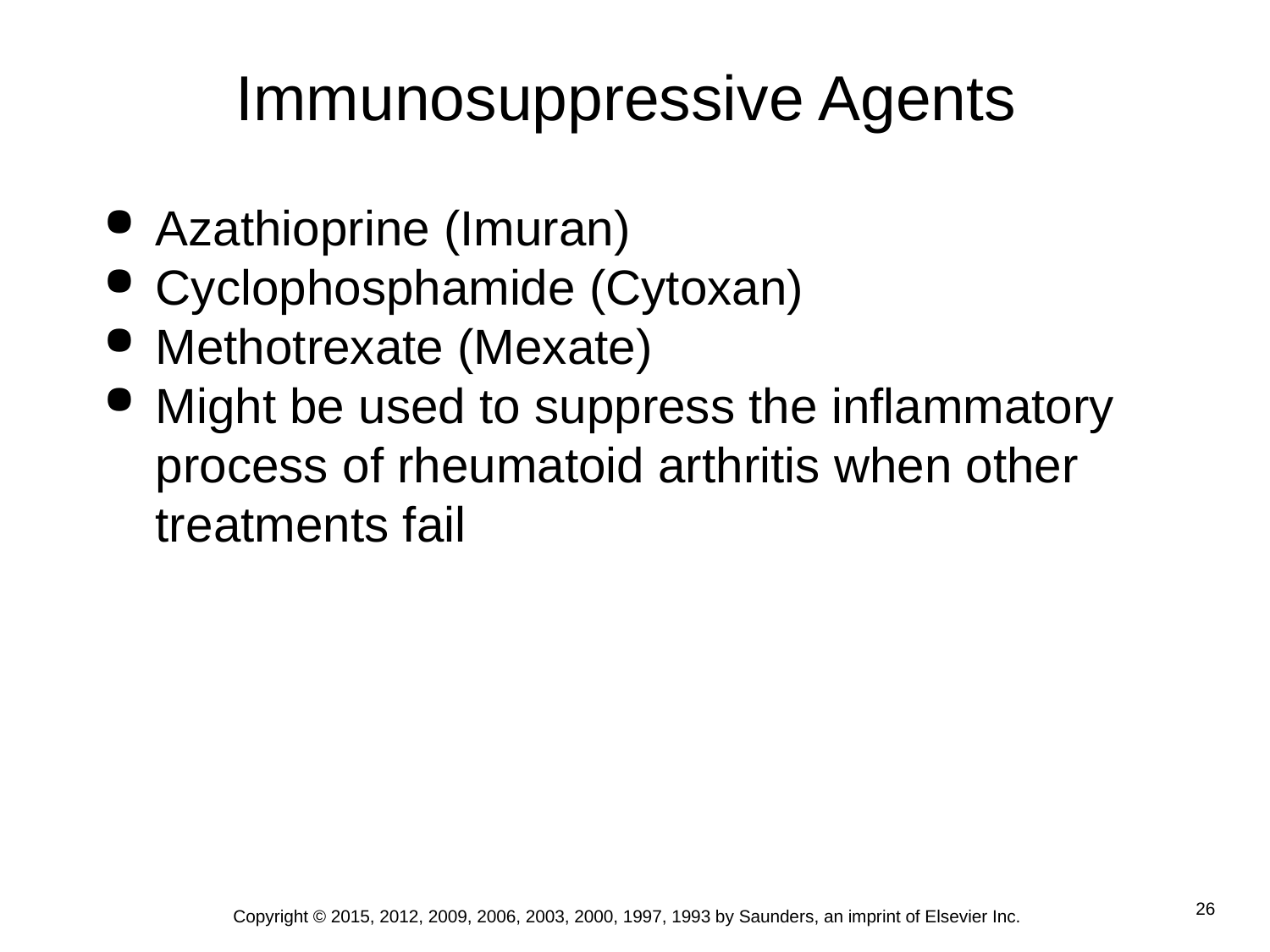

# Immunosuppressive Agents
Azathioprine (Imuran)
Cyclophosphamide (Cytoxan)
Methotrexate (Mexate)
Might be used to suppress the inflammatory process of rheumatoid arthritis when other treatments fail
Copyright © 2015, 2012, 2009, 2006, 2003, 2000, 1997, 1993 by Saunders, an imprint of Elsevier Inc.